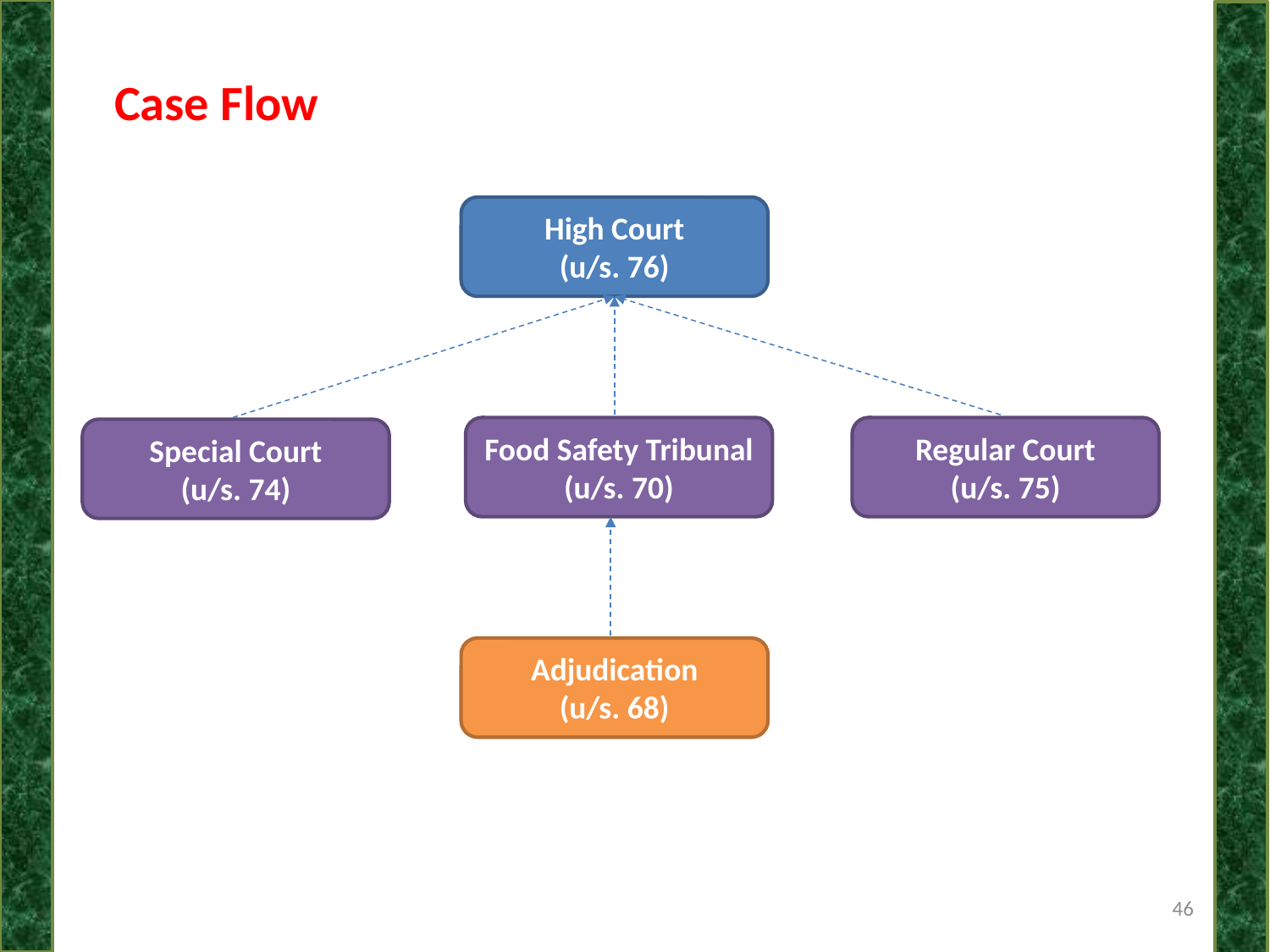

Case Flow
High Court
(u/s. 76)
Food Safety Tribunal
(u/s. 70)
Regular Court
(u/s. 75)
Special Court
(u/s. 74)
Adjudication
(u/s. 68)
46